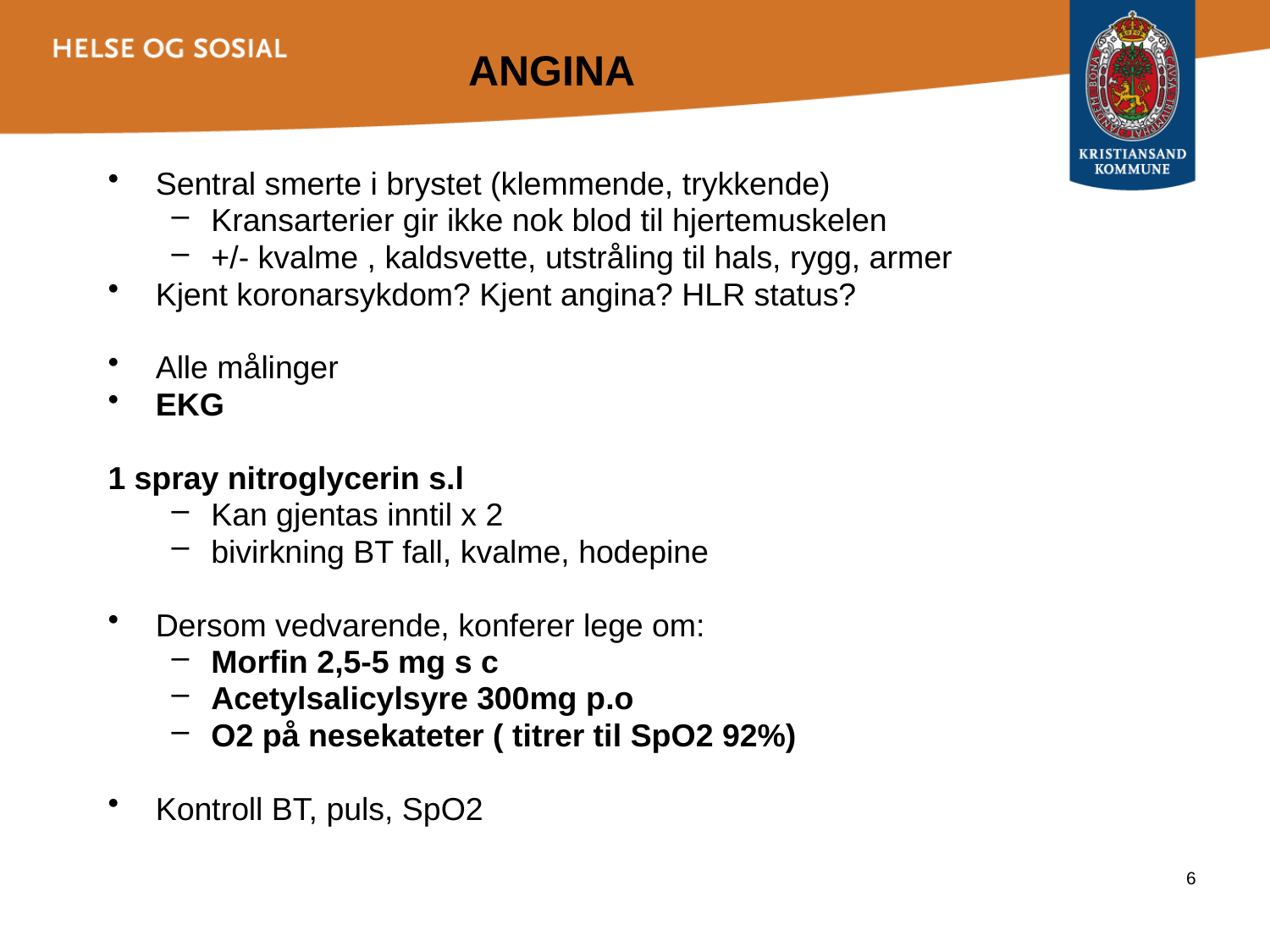

# ANGINA
Sentral smerte i brystet (klemmende, trykkende)
Kransarterier gir ikke nok blod til hjertemuskelen
+/- kvalme , kaldsvette, utstråling til hals, rygg, armer
Kjent koronarsykdom? Kjent angina? HLR status?

Alle målinger
EKG

1 spray nitroglycerin s.l
Kan gjentas inntil x 2
bivirkning BT fall, kvalme, hodepine

Dersom vedvarende, konferer lege om:
Morfin 2,5-5 mg s c
Acetylsalicylsyre 300mg p.o
O2 på nesekateter ( titrer til SpO2 92%)

Kontroll BT, puls, SpO2

6